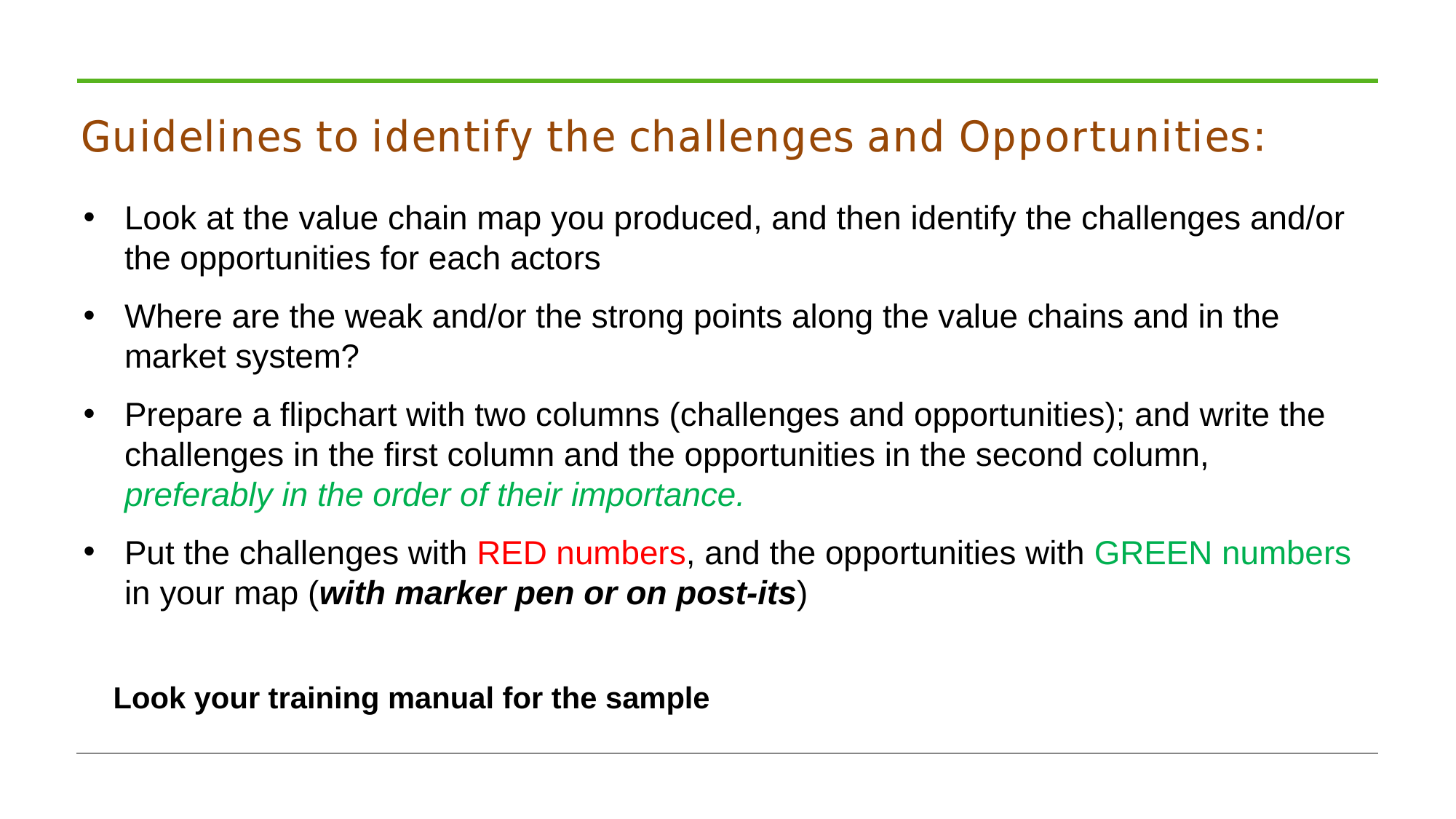

# Guidelines to identify the challenges and Opportunities:
Look at the value chain map you produced, and then identify the challenges and/or the opportunities for each actors

Where are the weak and/or the strong points along the value chains and in the market system?

Prepare a flipchart with two columns (challenges and opportunities); and write the challenges in the first column and the opportunities in the second column, preferably in the order of their importance.

Put the challenges with RED numbers, and the opportunities with GREEN numbers in your map (with marker pen or on post-its)
Look your training manual for the sample